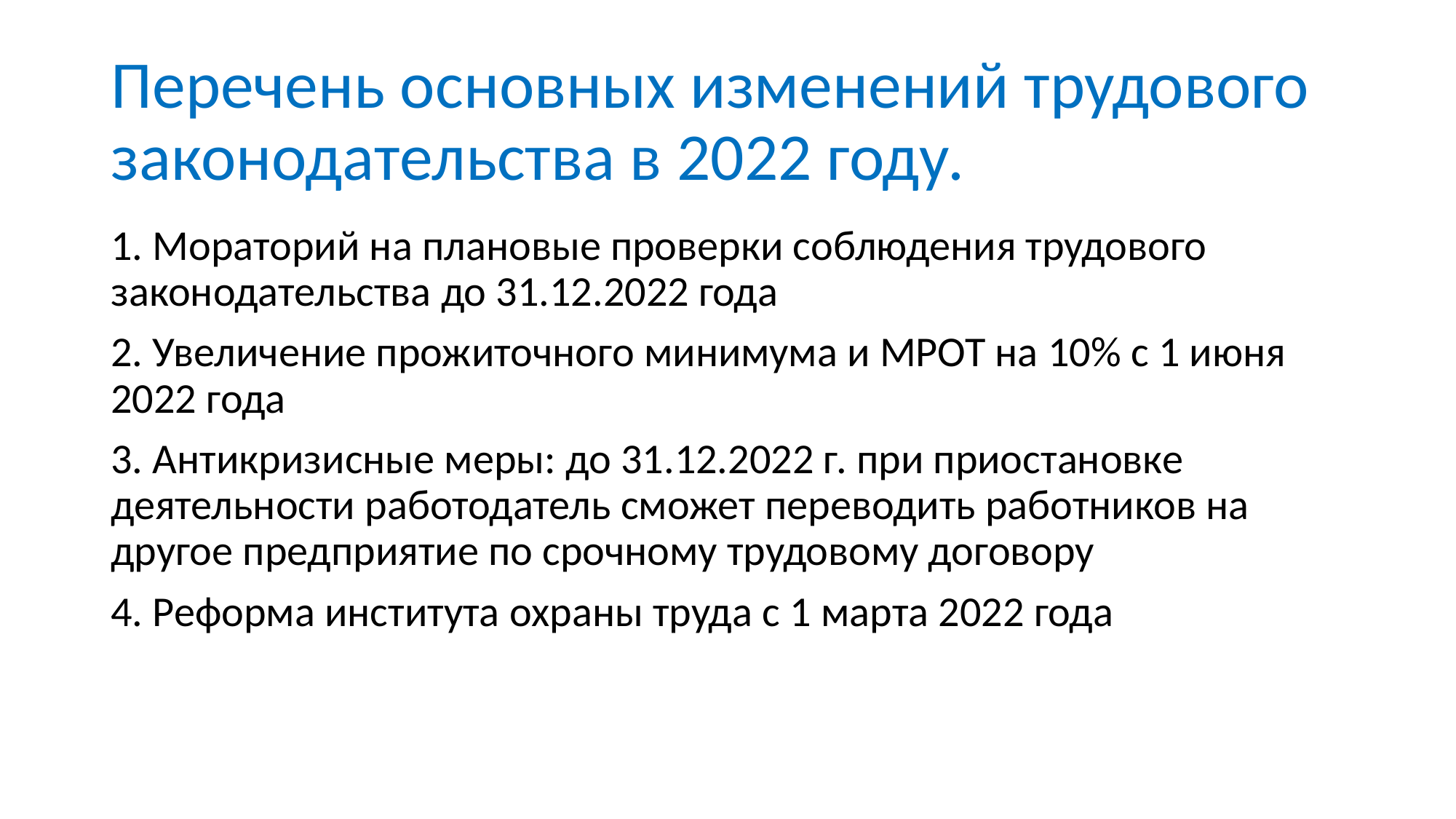

# Перечень основных изменений трудового законодательства в 2022 году.
1. Мораторий на плановые проверки соблюдения трудового законодательства до 31.12.2022 года
2. Увеличение прожиточного минимума и МРОТ на 10% с 1 июня 2022 года
3. Антикризисные меры: до 31.12.2022 г. при приостановке деятельности работодатель сможет переводить работников на другое предприятие по срочному трудовому договору
4. Реформа института охраны труда с 1 марта 2022 года